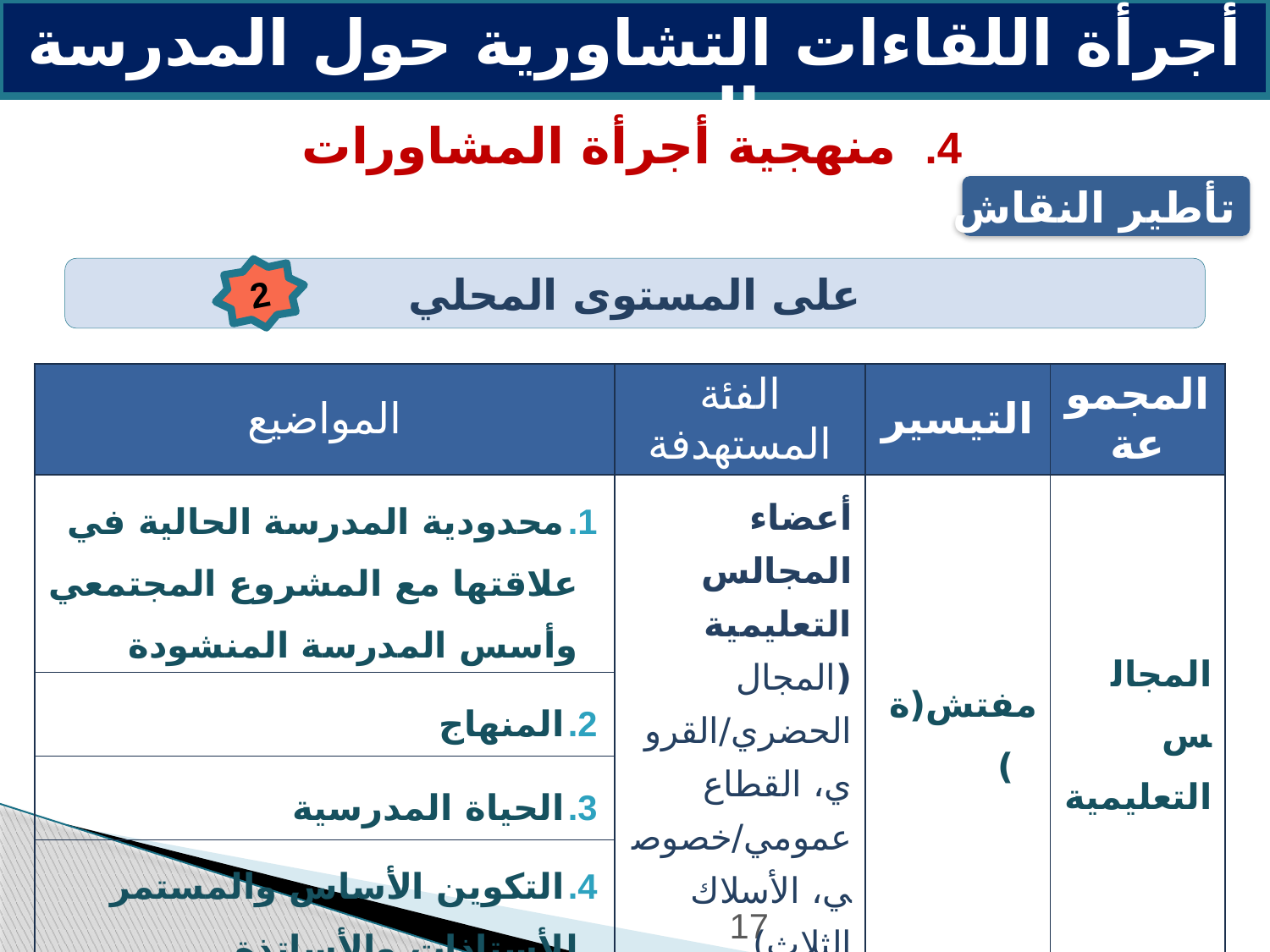

أجرأة اللقاءات التشاورية حول المدرسة المغربية
منهجية أجرأة المشاورات
تأطير النقاش
على المستوى المحلي
2
| المواضيع | الفئة المستهدفة | التيسير | المجموعة |
| --- | --- | --- | --- |
| محدودية المدرسة الحالية في علاقتها مع المشروع المجتمعي وأسس المدرسة المنشودة | أعضاء المجالس التعليمية (المجال الحضري/القروي، القطاع عمومي/خصوصي، الأسلاك الثلاث) | مفتش(ة) | المجالس التعليمية |
| المنهاج |  |  |  |
| الحياة المدرسية |  |  |  |
| التكوين الأساس والمستمر للأستاذات والأساتذة |  |  |  |
17